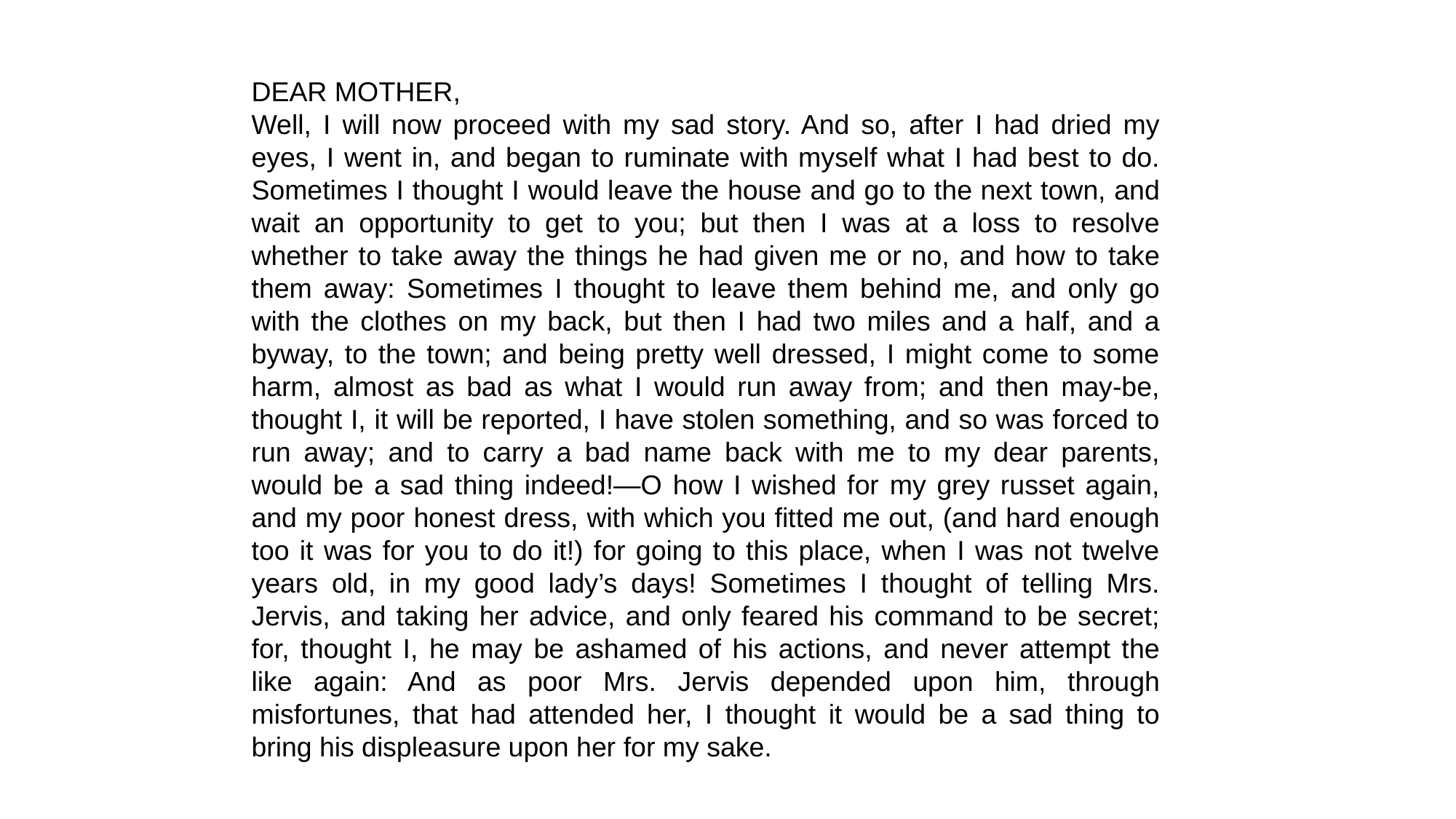

DEAR MOTHER,
Well, I will now proceed with my sad story. And so, after I had dried my eyes, I went in, and began to ruminate with myself what I had best to do. Sometimes I thought I would leave the house and go to the next town, and wait an opportunity to get to you; but then I was at a loss to resolve whether to take away the things he had given me or no, and how to take them away: Sometimes I thought to leave them behind me, and only go with the clothes on my back, but then I had two miles and a half, and a byway, to the town; and being pretty well dressed, I might come to some harm, almost as bad as what I would run away from; and then may-be, thought I, it will be reported, I have stolen something, and so was forced to run away; and to carry a bad name back with me to my dear parents, would be a sad thing indeed!—O how I wished for my grey russet again, and my poor honest dress, with which you fitted me out, (and hard enough too it was for you to do it!) for going to this place, when I was not twelve years old, in my good lady’s days! Sometimes I thought of telling Mrs. Jervis, and taking her advice, and only feared his command to be secret; for, thought I, he may be ashamed of his actions, and never attempt the like again: And as poor Mrs. Jervis depended upon him, through misfortunes, that had attended her, I thought it would be a sad thing to bring his displeasure upon her for my sake.